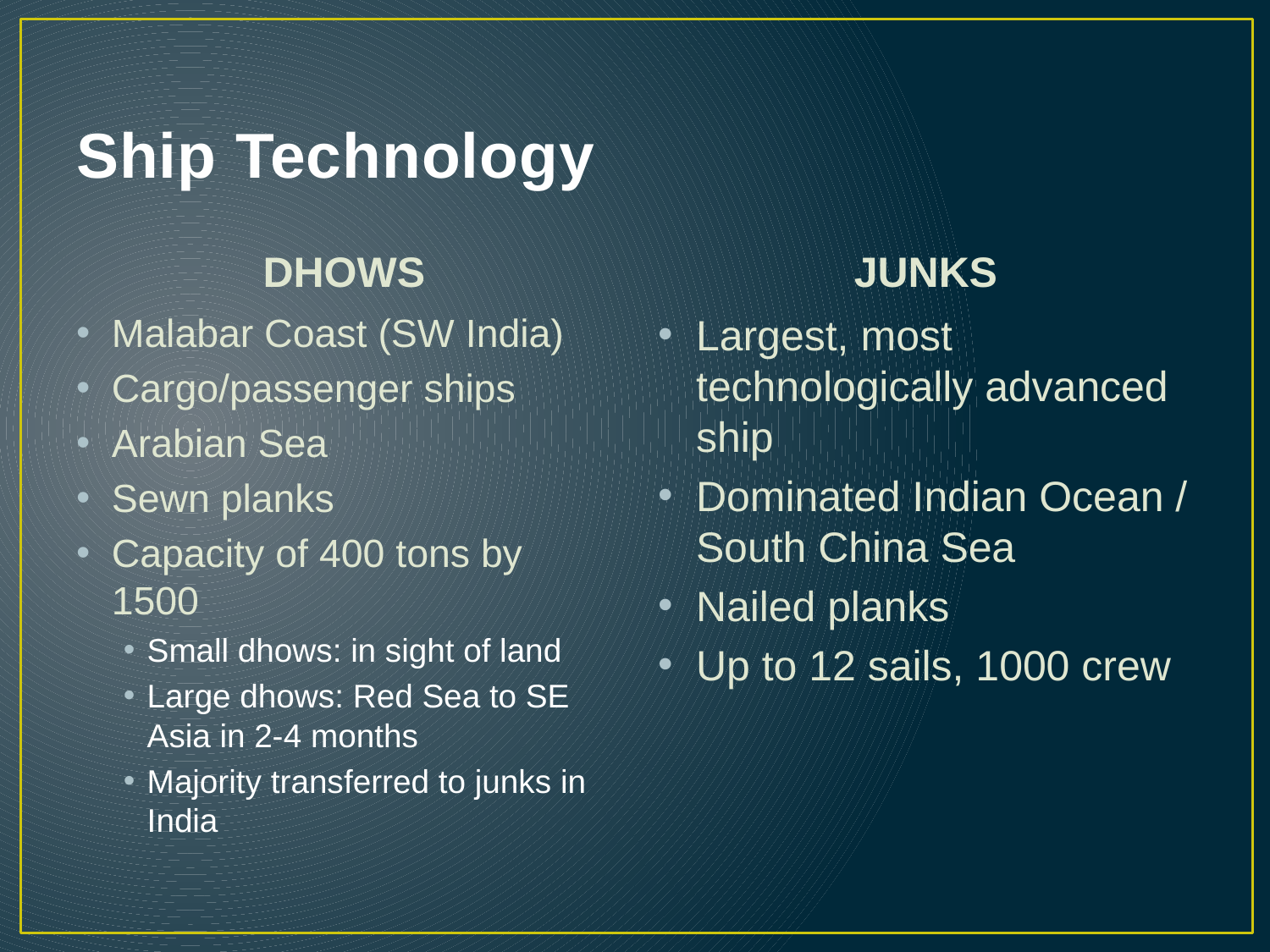

# Ship Technology
DHOWS
JUNKS
Malabar Coast (SW India)
Cargo/passenger ships
Arabian Sea
Sewn planks
Capacity of 400 tons by 1500
Small dhows: in sight of land
Large dhows: Red Sea to SE Asia in 2-4 months
Majority transferred to junks in India

Largest, most technologically advanced ship
Dominated Indian Ocean / South China Sea
Nailed planks
Up to 12 sails, 1000 crew